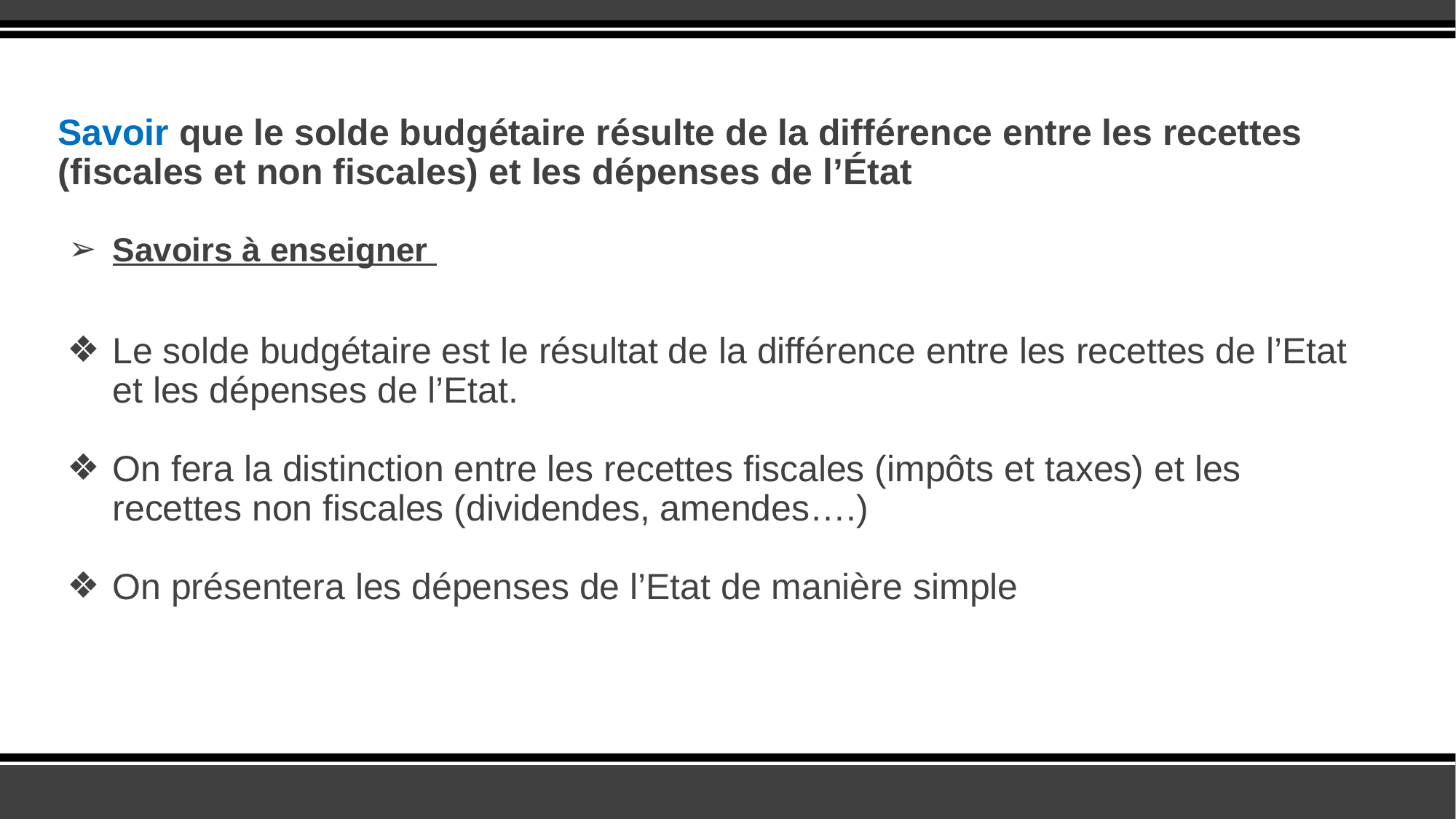

# Savoir que le solde budgétaire résulte de la différence entre les recettes (fiscales et non fiscales) et les dépenses de l’État
Savoirs à enseigner

Le solde budgétaire est le résultat de la différence entre les recettes de l’Etat et les dépenses de l’Etat.

On fera la distinction entre les recettes fiscales (impôts et taxes) et les recettes non fiscales (dividendes, amendes….)

On présentera les dépenses de l’Etat de manière simple